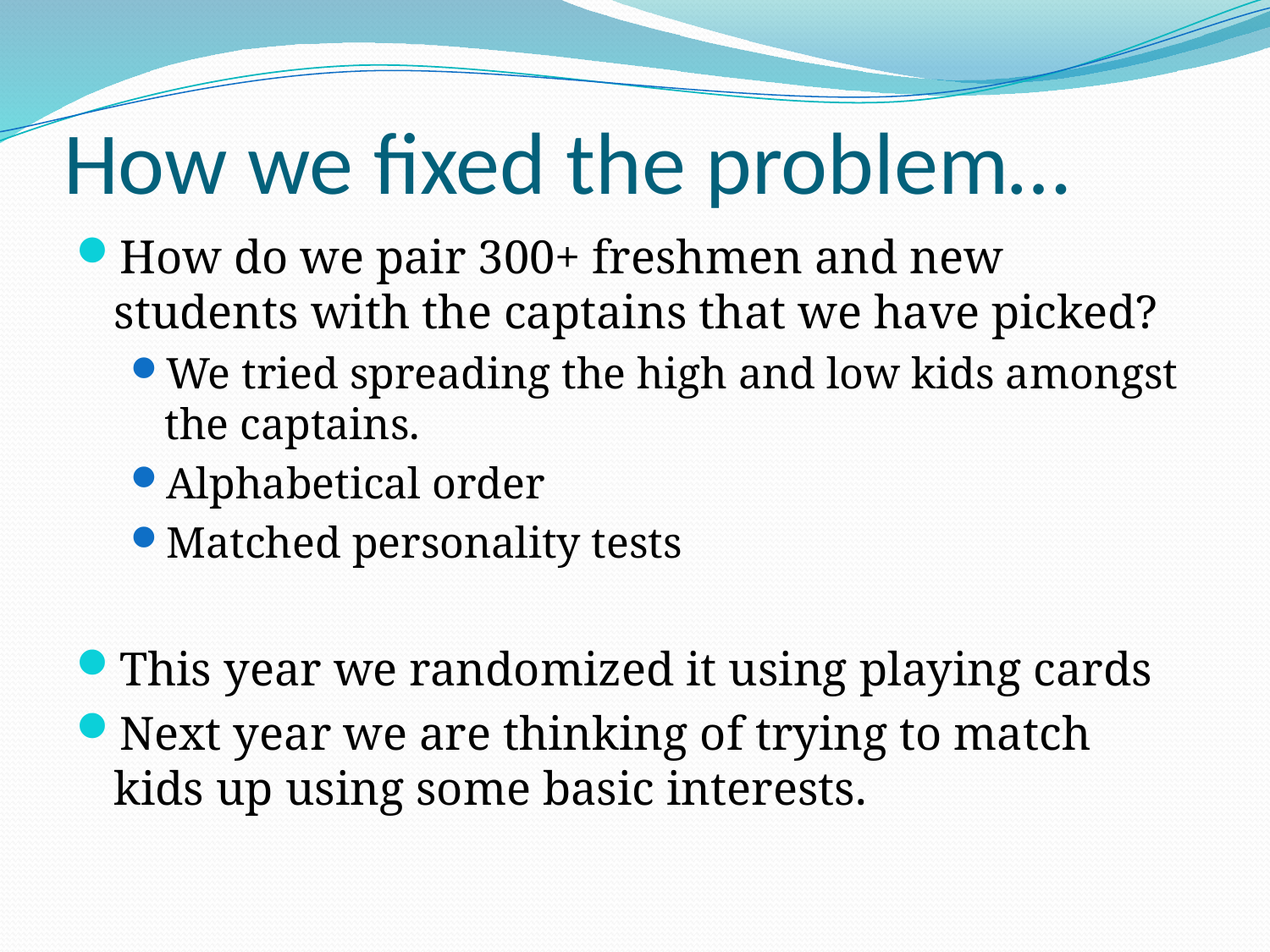

# How we fixed the problem…
How do we pair 300+ freshmen and new students with the captains that we have picked?
We tried spreading the high and low kids amongst the captains.
Alphabetical order
Matched personality tests

This year we randomized it using playing cards
Next year we are thinking of trying to match kids up using some basic interests.